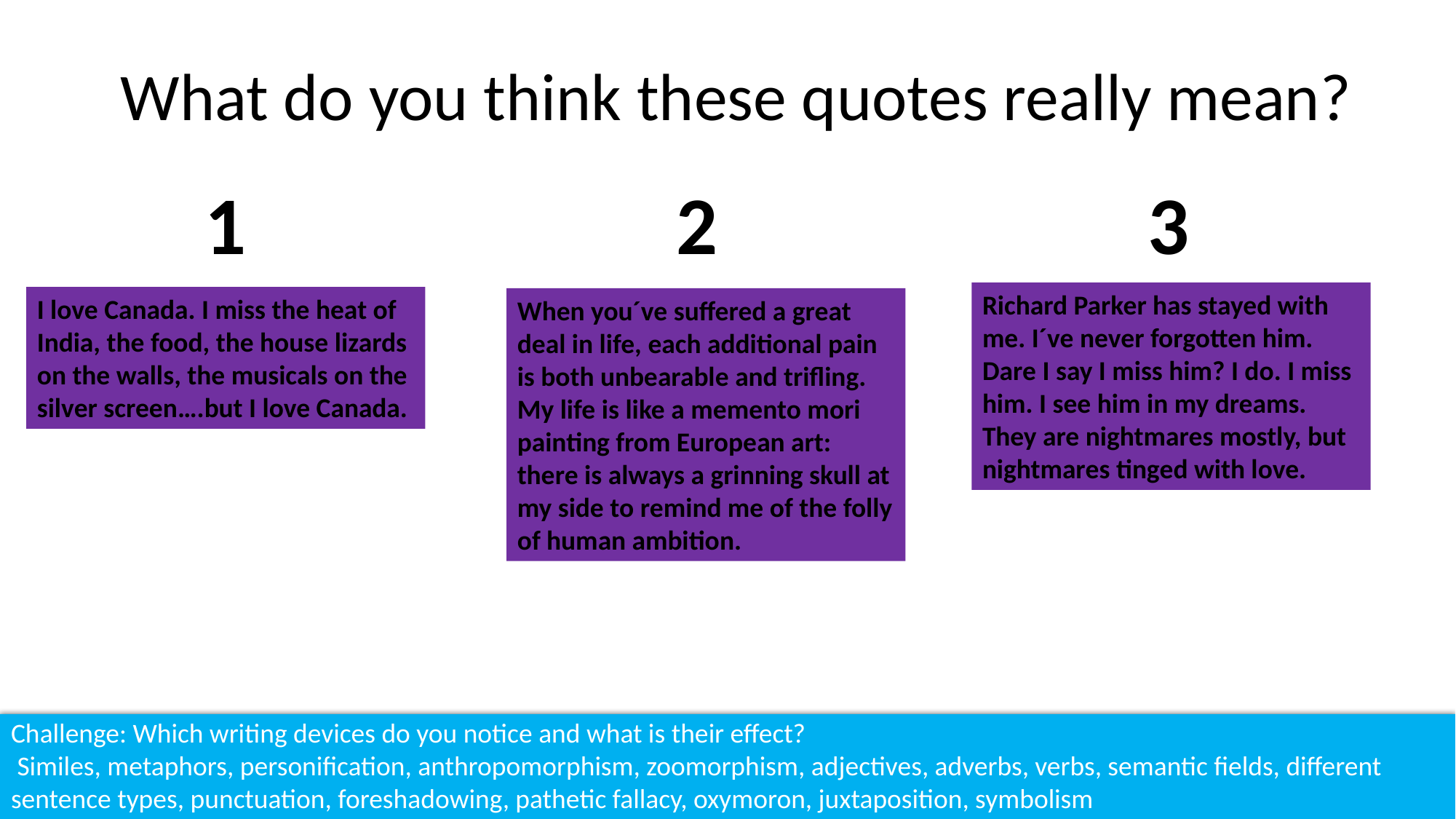

# What do you think these quotes really mean?
1
2
3
Richard Parker has stayed with me. I´ve never forgotten him. Dare I say I miss him? I do. I miss him. I see him in my dreams. They are nightmares mostly, but nightmares tinged with love.
I love Canada. I miss the heat of India, the food, the house lizards on the walls, the musicals on the silver screen….but I love Canada.
When you´ve suffered a great deal in life, each additional pain is both unbearable and trifling. My life is like a memento mori painting from European art: there is always a grinning skull at my side to remind me of the folly of human ambition.
Challenge: Which writing devices do you notice and what is their effect?
 Similes, metaphors, personification, anthropomorphism, zoomorphism, adjectives, adverbs, verbs, semantic fields, different sentence types, punctuation, foreshadowing, pathetic fallacy, oxymoron, juxtaposition, symbolism